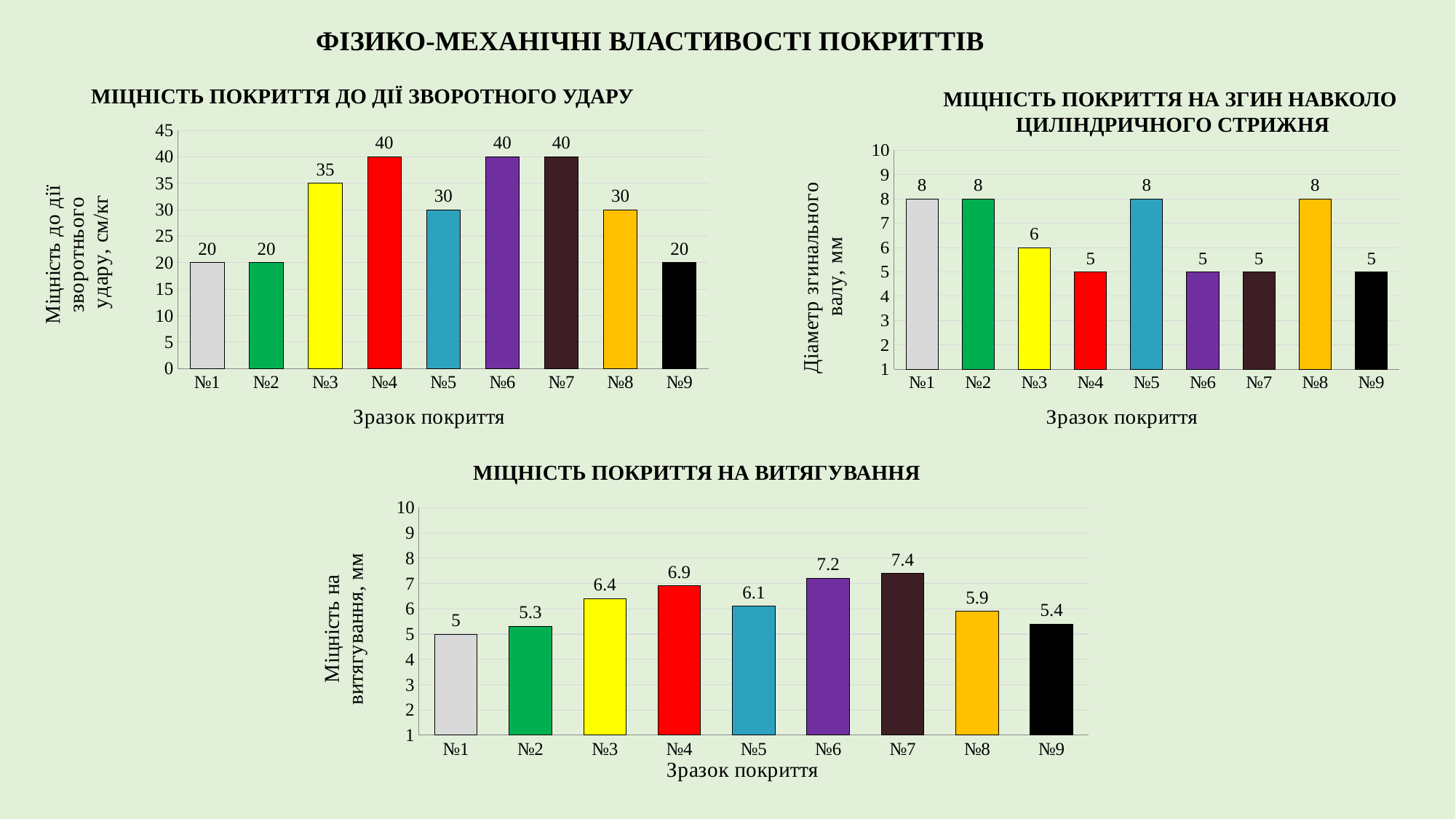

ФІЗИКО-МЕХАНІЧНІ ВЛАСТИВОСТІ ПОКРИТТІВ
МІЦНІСТЬ ПОКРИТТЯ ДО ДІЇ ЗВОРОТНОГО УДАРУ
МІЦНІСТЬ ПОКРИТТЯ НА ЗГИН НАВКОЛО
ЦИЛІНДРИЧНОГО СТРИЖНЯ

### Chart

| Category | витрата на загальний процес  |
|---|---|
| №1 | 20.0 |
| №2 | 20.0 |
| №3 | 35.0 |
| №4 | 40.0 |
| №5 | 30.0 |
| №6 | 40.0 |
| №7 | 40.0 |
| №8 | 30.0 |
| №9 | 20.0 |

### Chart

| Category | витрата на загальний процес  |
|---|---|
| №1 | 8.0 |
| №2 | 8.0 |
| №3 | 6.0 |
| №4 | 5.0 |
| №5 | 8.0 |
| №6 | 5.0 |
| №7 | 5.0 |
| №8 | 8.0 |
| №9 | 5.0 |
МІЦНІСТЬ ПОКРИТТЯ НА ВИТЯГУВАННЯ

### Chart

| Category | витрата на загальний процес  |
|---|---|
| №1 | 5.0 |
| №2 | 5.3 |
| №3 | 6.4 |
| №4 | 6.9 |
| №5 | 6.1 |
| №6 | 7.2 |
| №7 | 7.4 |
| №8 | 5.9 |
| №9 | 5.4 |